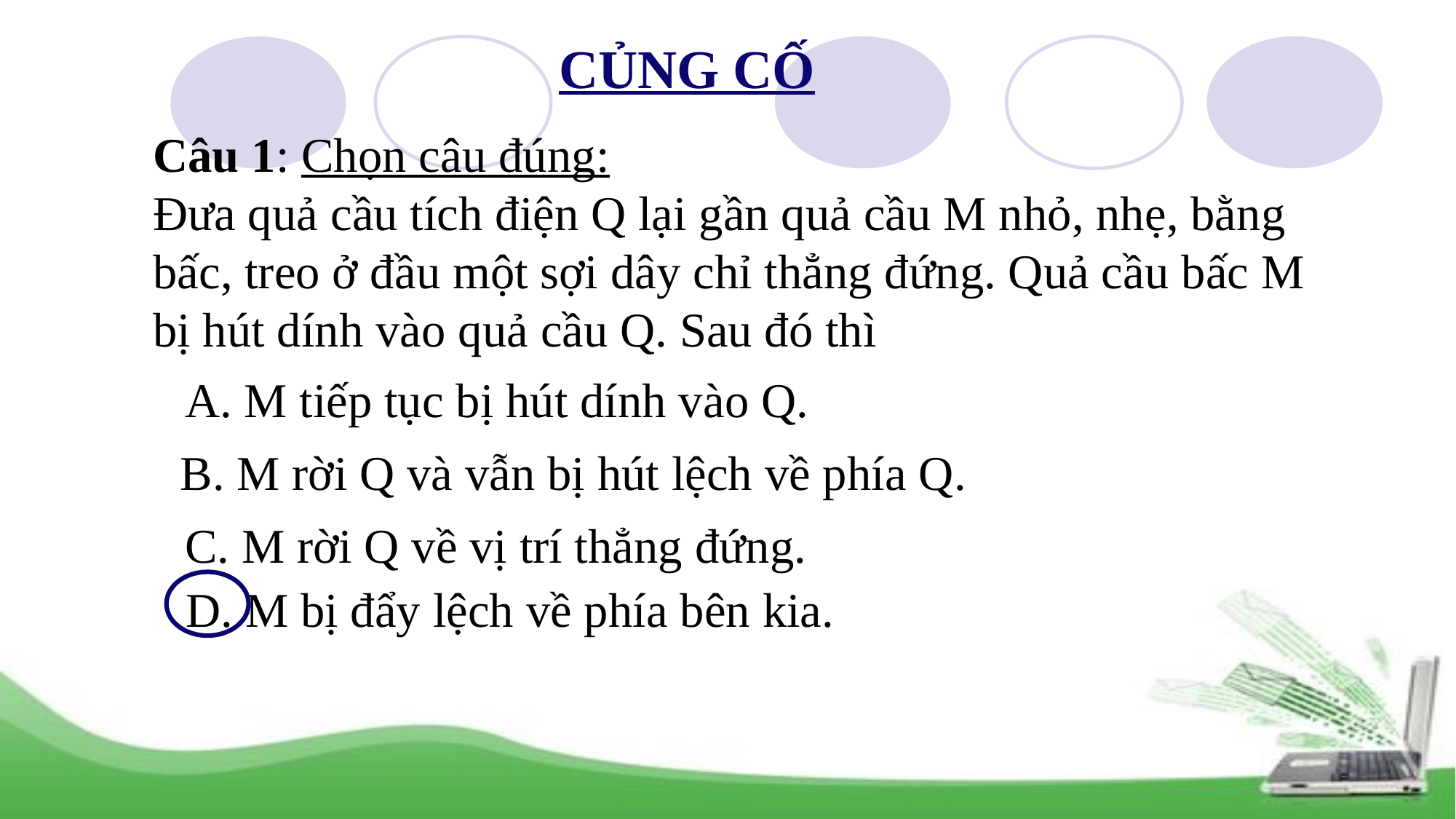

CỦNG CỐ
Câu 1: Chọn câu đúng:
Đưa quả cầu tích điện Q lại gần quả cầu M nhỏ, nhẹ, bằng bấc, treo ở đầu một sợi dây chỉ thẳng đứng. Quả cầu bấc M bị hút dính vào quả cầu Q. Sau đó thì
A. M tiếp tục bị hút dính vào Q.
B. M rời Q và vẫn bị hút lệch về phía Q.
C. M rời Q về vị trí thẳng đứng.

D. M bị đẩy lệch về phía bên kia.